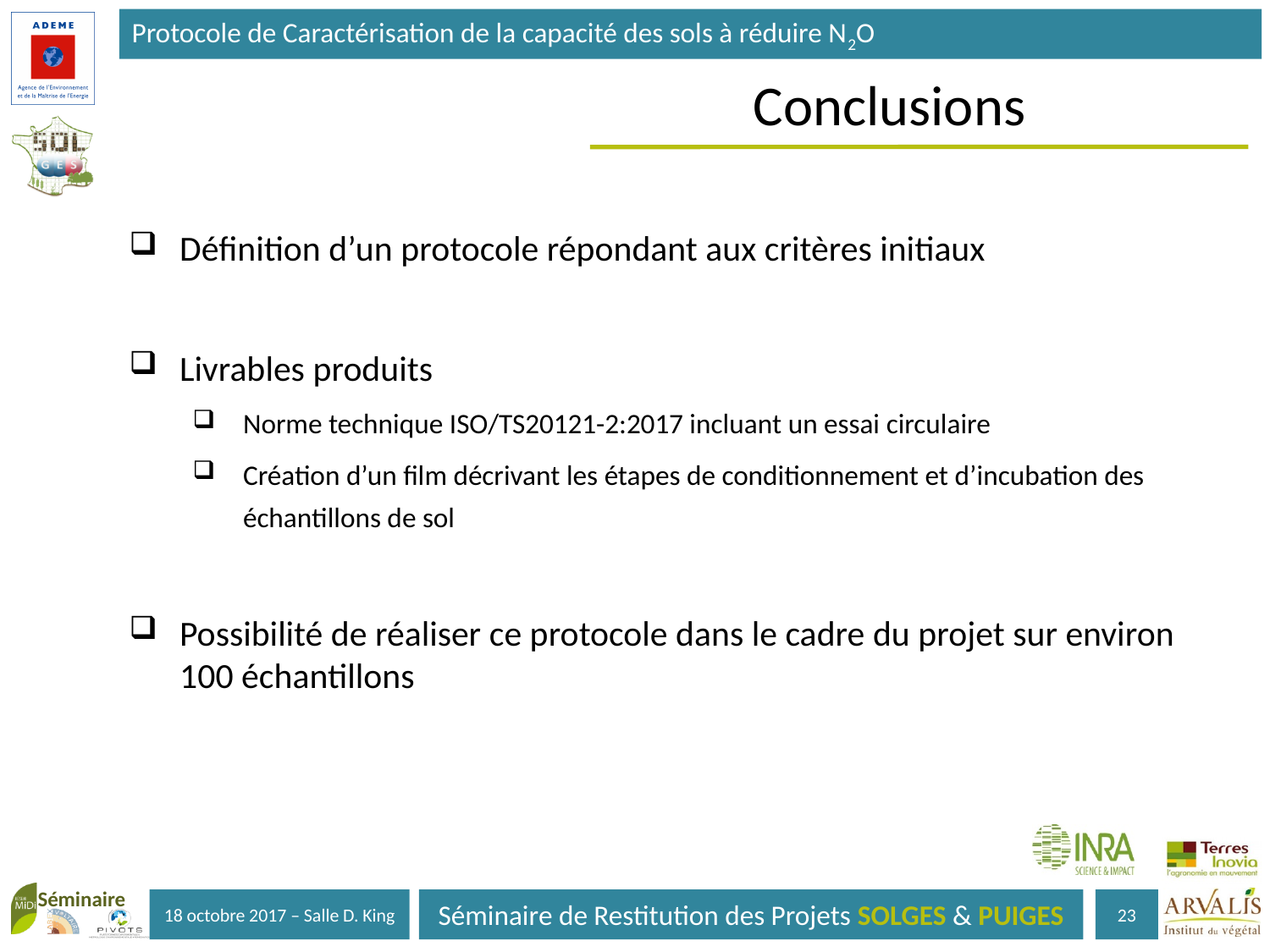

Protocole de Caractérisation de la capacité des sols à réduire N2O
Conclusions
Définition d’un protocole répondant aux critères initiaux

Livrables produits
Norme technique ISO/TS20121-2:2017 incluant un essai circulaire
Création d’un film décrivant les étapes de conditionnement et d’incubation des échantillons de sol

Possibilité de réaliser ce protocole dans le cadre du projet sur environ 100 échantillons